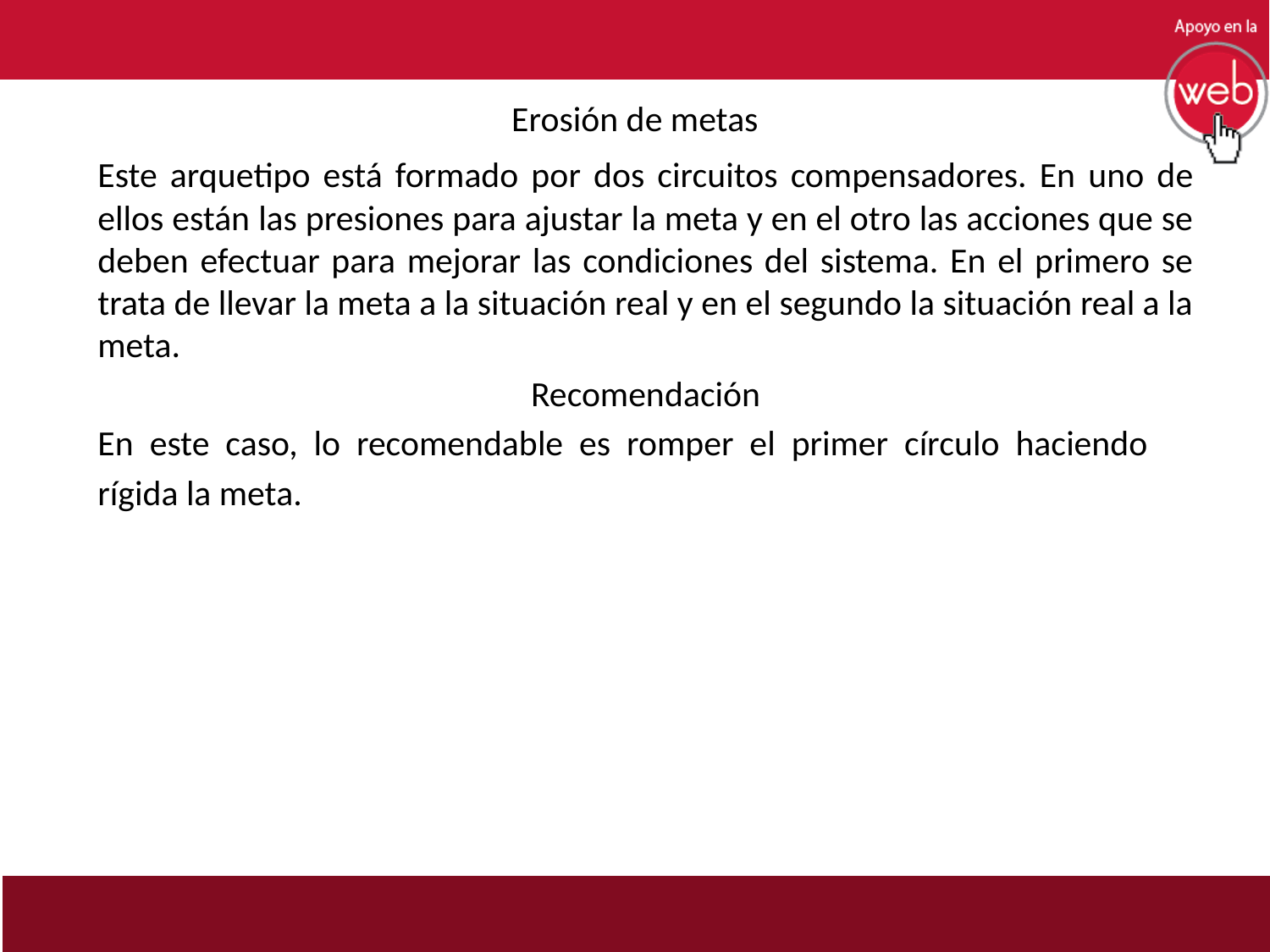

# Erosión de metas
Este arquetipo está formado por dos circuitos compensadores. En uno de ellos están las presiones para ajustar la meta y en el otro las acciones que se deben efectuar para mejorar las condiciones del sistema. En el primero se trata de llevar la meta a la situación real y en el segundo la situación real a la meta.
Recomendación
En  este  caso,  lo  recomendable  es  romper  el  primer  círculo  haciendo
rígida la meta.